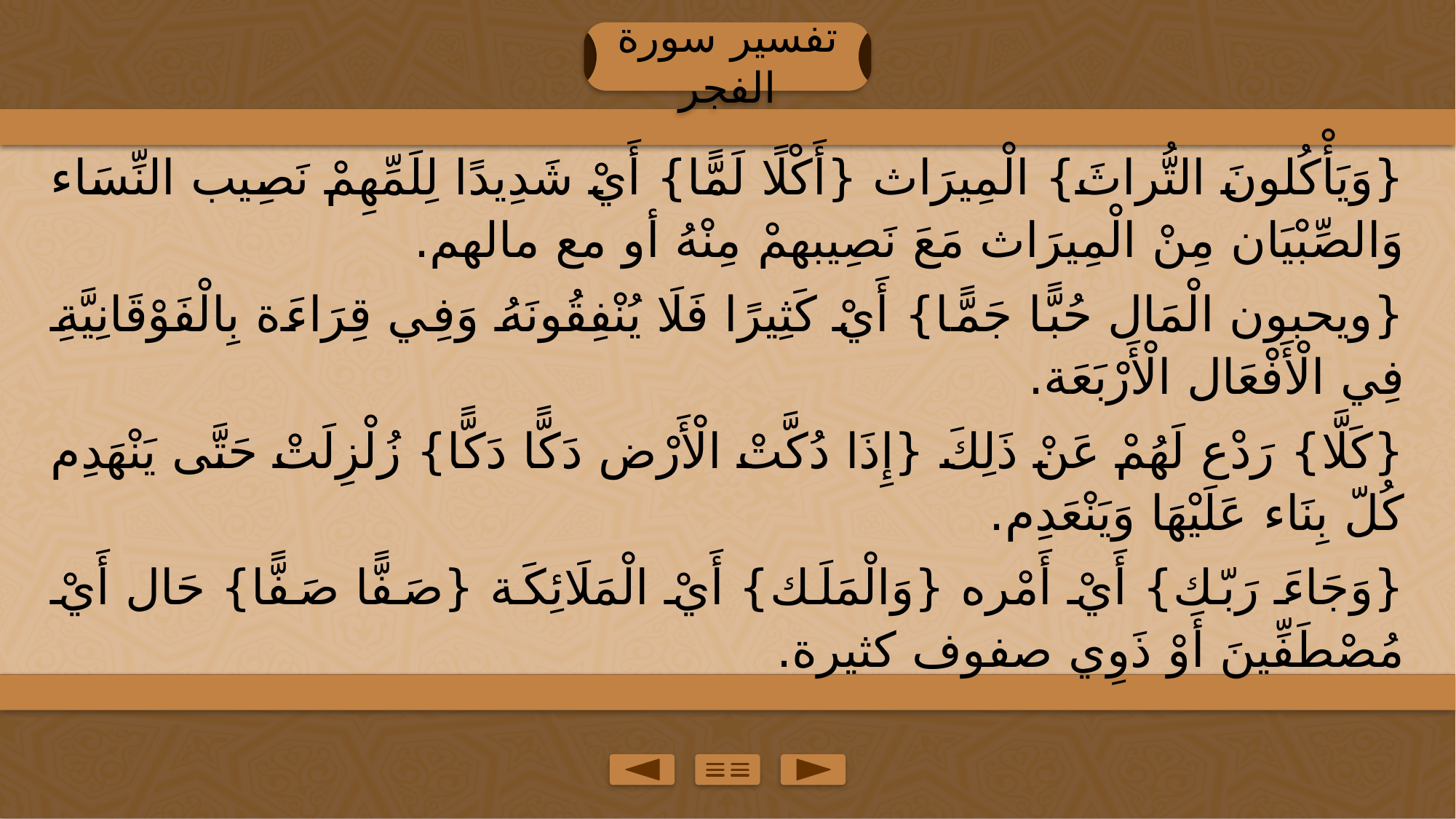

تفسير سورة الفجر

{وَيَأْكُلونَ التُّراثَ} الْمِيرَاث {أَكْلًا لَمًّا} أَيْ شَدِيدًا لِلَمِّهِمْ نَصِيب النِّسَاء وَالصِّبْيَان مِنْ الْمِيرَاث مَعَ نَصِيبهمْ مِنْهُ أو مع مالهم.
{ويحبون الْمَال حُبًّا جَمًّا} أَيْ كَثِيرًا فَلَا يُنْفِقُونَهُ وَفِي قِرَاءَة بِالْفَوْقَانِيَّةِ فِي الْأَفْعَال الْأَرْبَعَة.
{كَلَّا} رَدْع لَهُمْ عَنْ ذَلِكَ {إِذَا دُكَّتْ الْأَرْض دَكًّا دَكًّا} زُلْزِلَتْ حَتَّى يَنْهَدِم كُلّ بِنَاء عَلَيْهَا وَيَنْعَدِم.
{وَجَاءَ رَبّك} أَيْ أَمْره {وَالْمَلَك} أَيْ الْمَلَائِكَة {صَفًّا صَفًّا} حَال أَيْ مُصْطَفِّينَ أَوْ ذَوِي صفوف كثيرة.